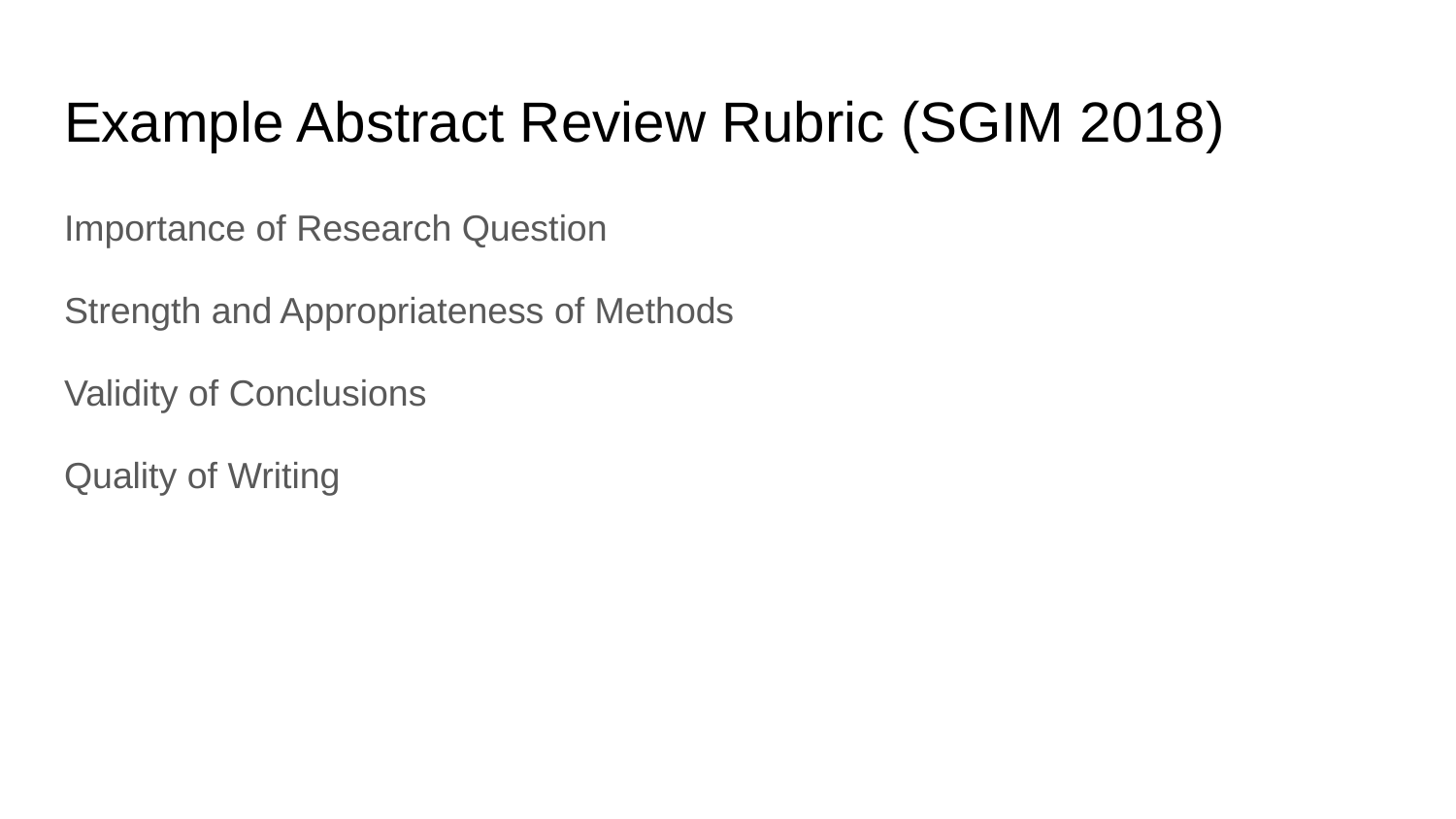

# Example Abstract Review Rubric (SGIM 2018)
Importance of Research Question
Strength and Appropriateness of Methods
Validity of Conclusions
Quality of Writing